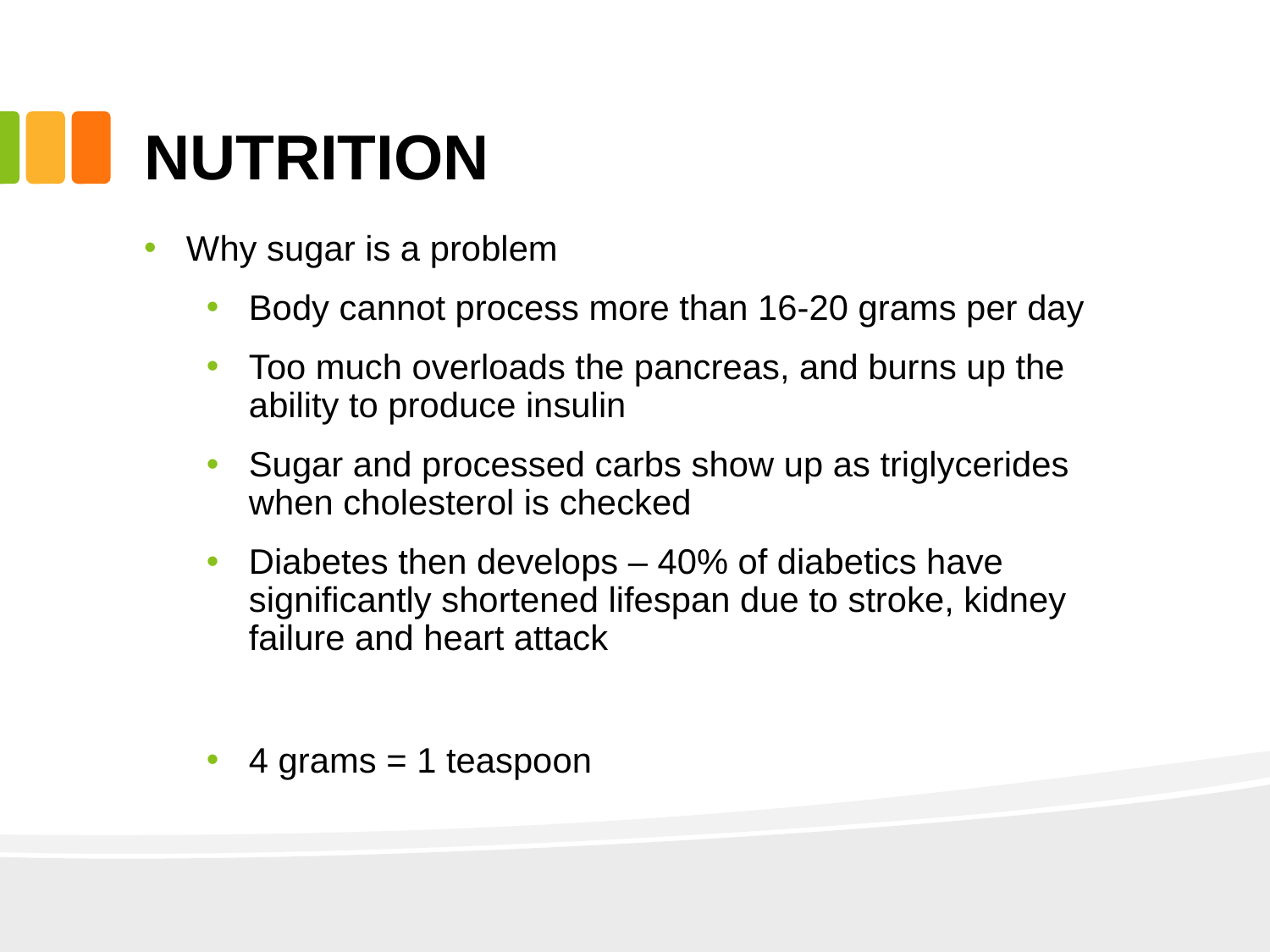

# NUTRITION
Why sugar is a problem
Body cannot process more than 16-20 grams per day
Too much overloads the pancreas, and burns up the ability to produce insulin
Sugar and processed carbs show up as triglycerides when cholesterol is checked
Diabetes then develops – 40% of diabetics have significantly shortened lifespan due to stroke, kidney failure and heart attack

4 grams = 1 teaspoon